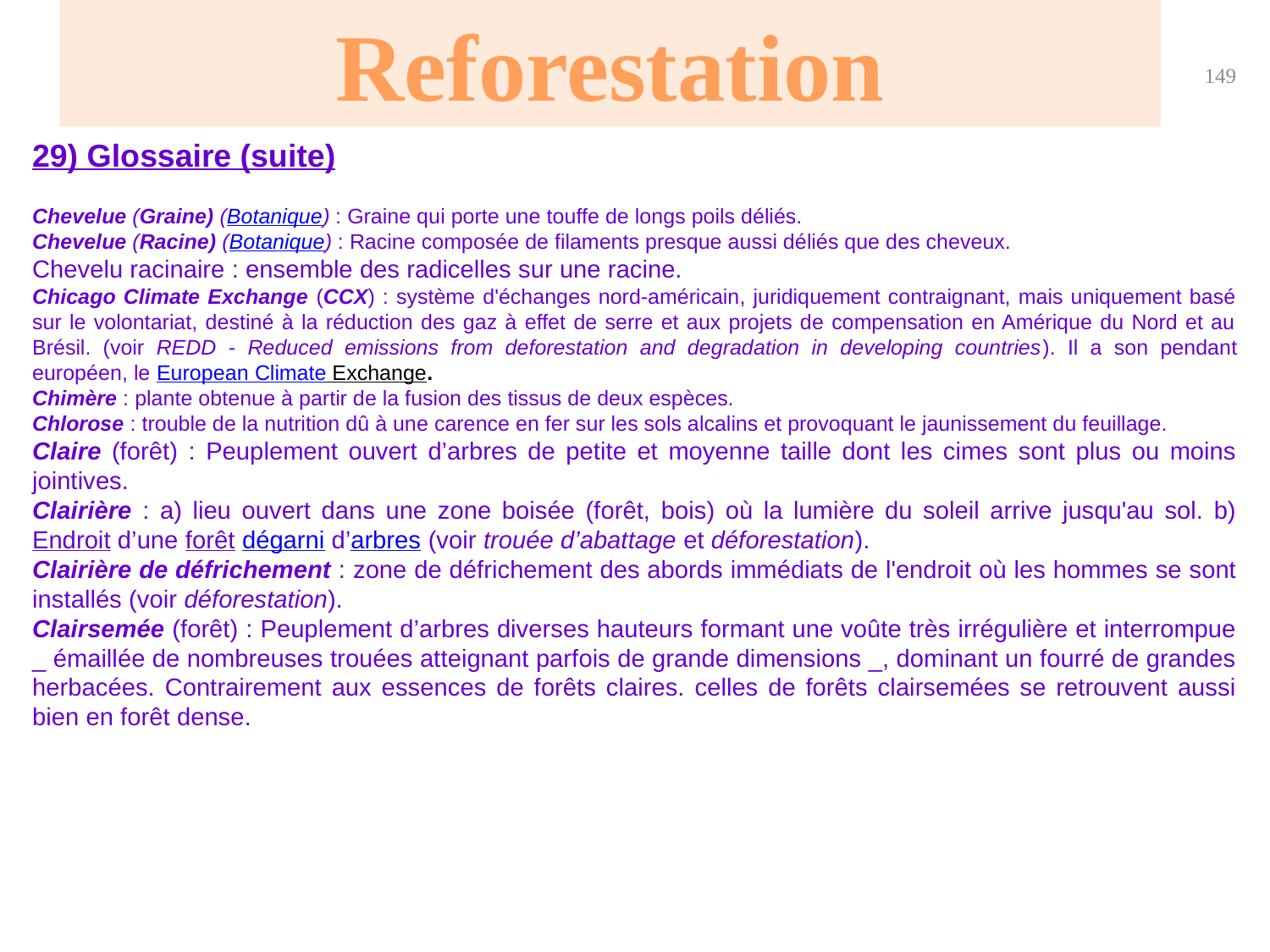

Reforestation
149
29) Glossaire (suite)

Chevelue (Graine) (Botanique) : Graine qui porte une touffe de longs poils déliés.
Chevelue (Racine) (Botanique) : Racine composée de filaments presque aussi déliés que des cheveux.
Chevelu racinaire : ensemble des radicelles sur une racine.
Chicago Climate Exchange (CCX) : système d'échanges nord-américain, juridiquement contraignant, mais uniquement basé sur le volontariat, destiné à la réduction des gaz à effet de serre et aux projets de compensation en Amérique du Nord et au Brésil. (voir REDD - Reduced emissions from deforestation and degradation in developing countries). Il a son pendant européen, le European Climate Exchange.
Chimère : plante obtenue à partir de la fusion des tissus de deux espèces.
Chlorose : trouble de la nutrition dû à une carence en fer sur les sols alcalins et provoquant le jaunissement du feuillage.
Claire (forêt) : Peuplement ouvert d’arbres de petite et moyenne taille dont les cimes sont plus ou moins jointives.
Clairière : a) lieu ouvert dans une zone boisée (forêt, bois) où la lumière du soleil arrive jusqu'au sol. b) Endroit d’une forêt dégarni d’arbres (voir trouée d’abattage et déforestation).
Clairière de défrichement : zone de défrichement des abords immédiats de l'endroit où les hommes se sont installés (voir déforestation).
Clairsemée (forêt) : Peuplement d’arbres diverses hauteurs formant une voûte très irrégulière et interrompue _ émaillée de nombreuses trouées atteignant parfois de grande dimensions _, dominant un fourré de grandes herbacées. Contrairement aux essences de forêts claires. celles de forêts clairsemées se retrouvent aussi bien en forêt dense.